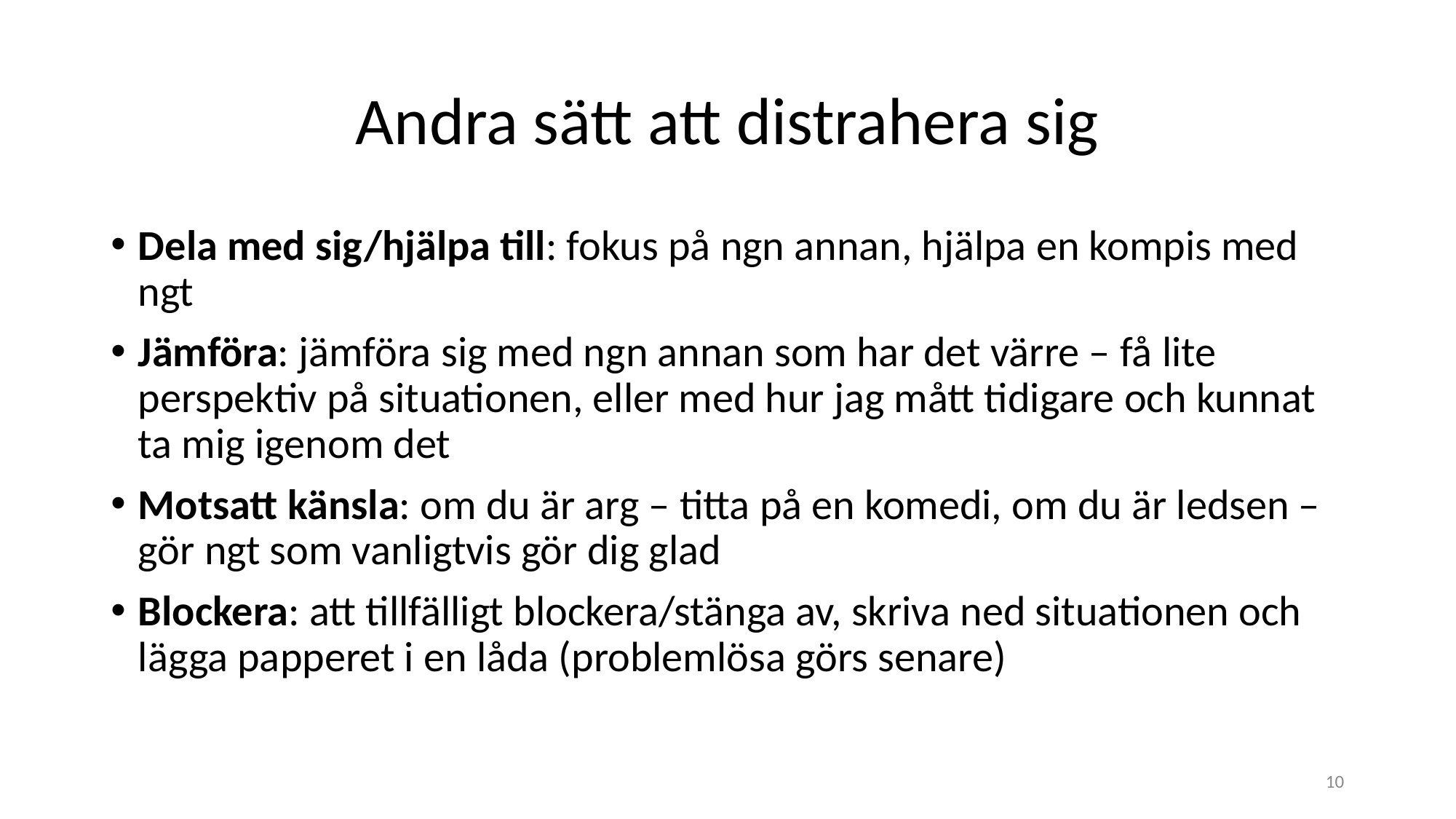

# Andra sätt att distrahera sig
Dela med sig/hjälpa till: fokus på ngn annan, hjälpa en kompis med ngt
Jämföra: jämföra sig med ngn annan som har det värre – få lite perspektiv på situationen, eller med hur jag mått tidigare och kunnat ta mig igenom det
Motsatt känsla: om du är arg – titta på en komedi, om du är ledsen – gör ngt som vanligtvis gör dig glad
Blockera: att tillfälligt blockera/stänga av, skriva ned situationen och lägga papperet i en låda (problemlösa görs senare)

10